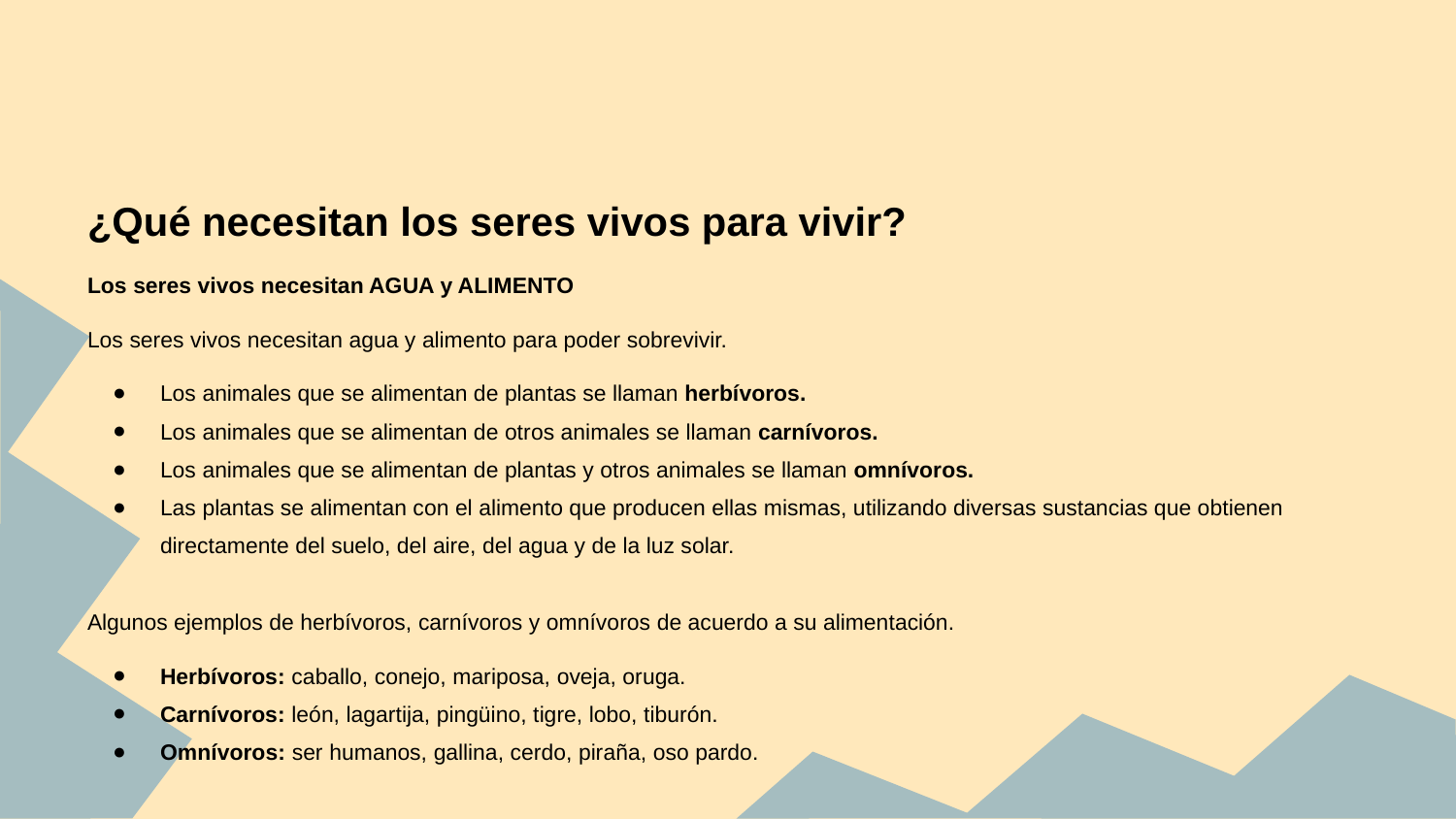

#
¿Qué necesitan los seres vivos para vivir?
Los seres vivos necesitan AGUA y ALIMENTO
Los seres vivos necesitan agua y alimento para poder sobrevivir.
Los animales que se alimentan de plantas se llaman herbívoros.
Los animales que se alimentan de otros animales se llaman carnívoros.
Los animales que se alimentan de plantas y otros animales se llaman omnívoros.
Las plantas se alimentan con el alimento que producen ellas mismas, utilizando diversas sustancias que obtienen directamente del suelo, del aire, del agua y de la luz solar.

Algunos ejemplos de herbívoros, carnívoros y omnívoros de acuerdo a su alimentación.
Herbívoros: caballo, conejo, mariposa, oveja, oruga.
Carnívoros: león, lagartija, pingüino, tigre, lobo, tiburón.
Omnívoros: ser humanos, gallina, cerdo, piraña, oso pardo.